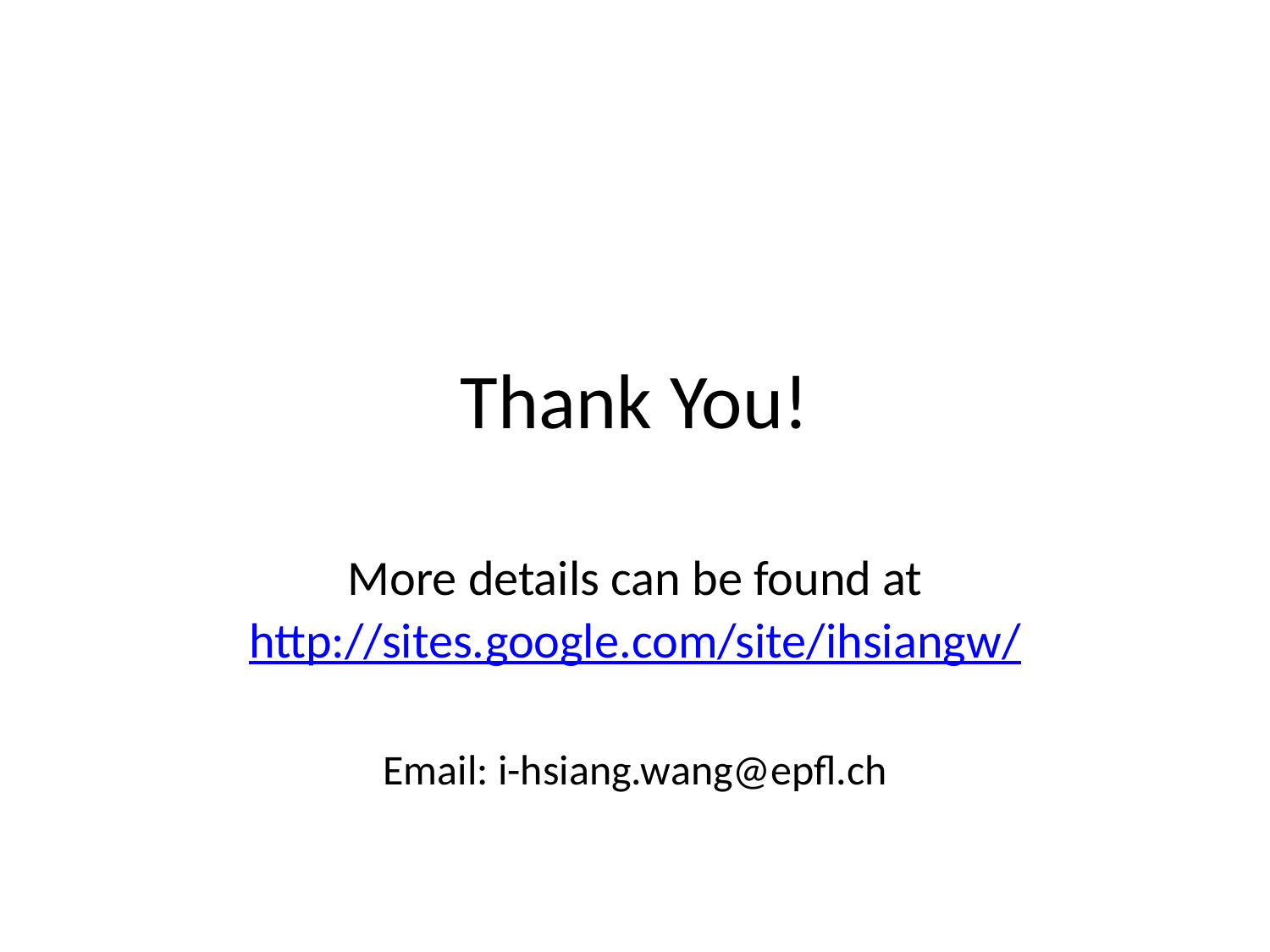

# Thank You!
More details can be found at
http://sites.google.com/site/ihsiangw/
Email: i-hsiang.wang@epfl.ch